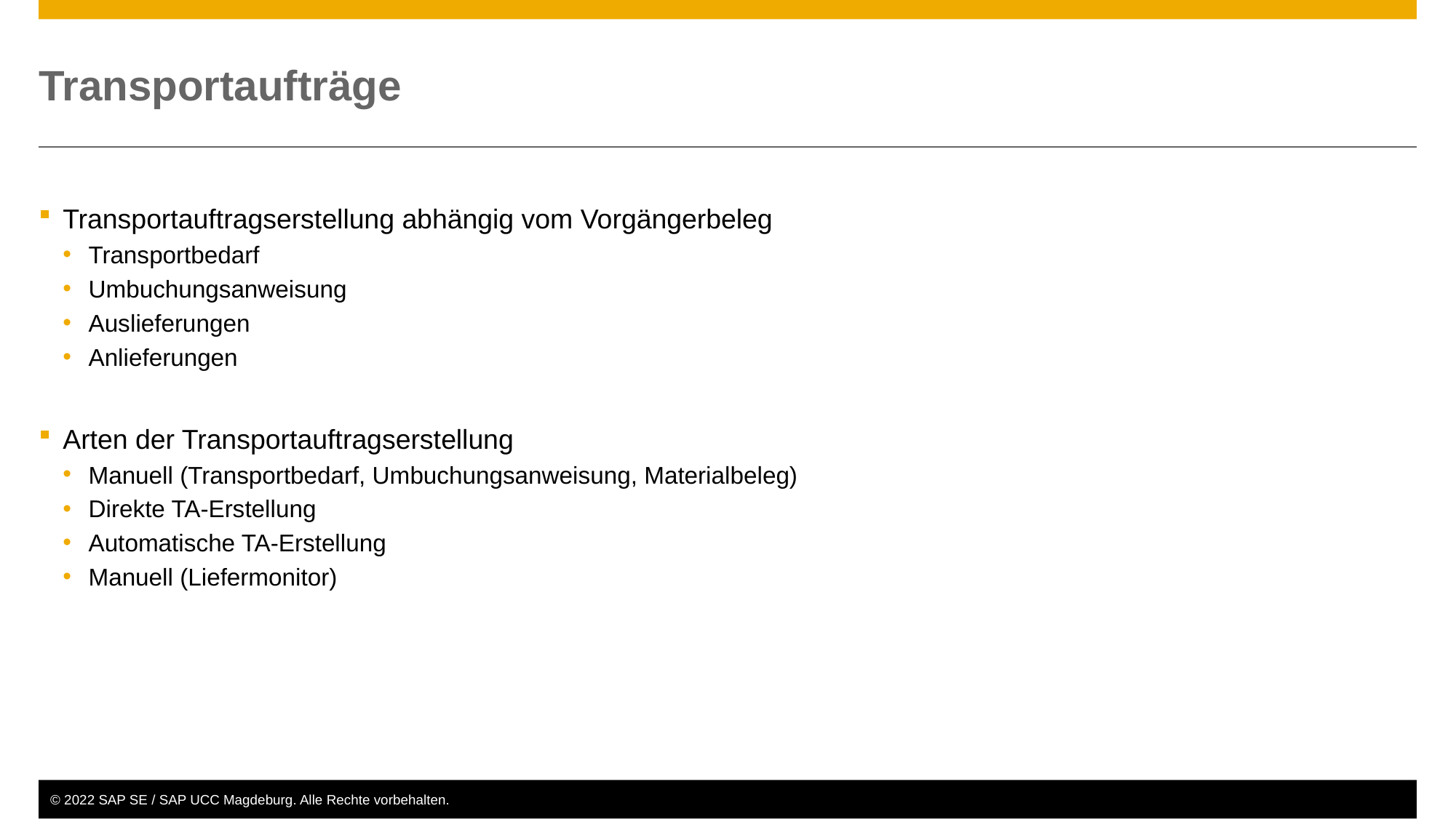

# Transportaufträge
Transportauftragserstellung abhängig vom Vorgängerbeleg
Transportbedarf
Umbuchungsanweisung
Auslieferungen
Anlieferungen

Arten der Transportauftragserstellung
Manuell (Transportbedarf, Umbuchungsanweisung, Materialbeleg)
Direkte TA-Erstellung
Automatische TA-Erstellung
Manuell (Liefermonitor)